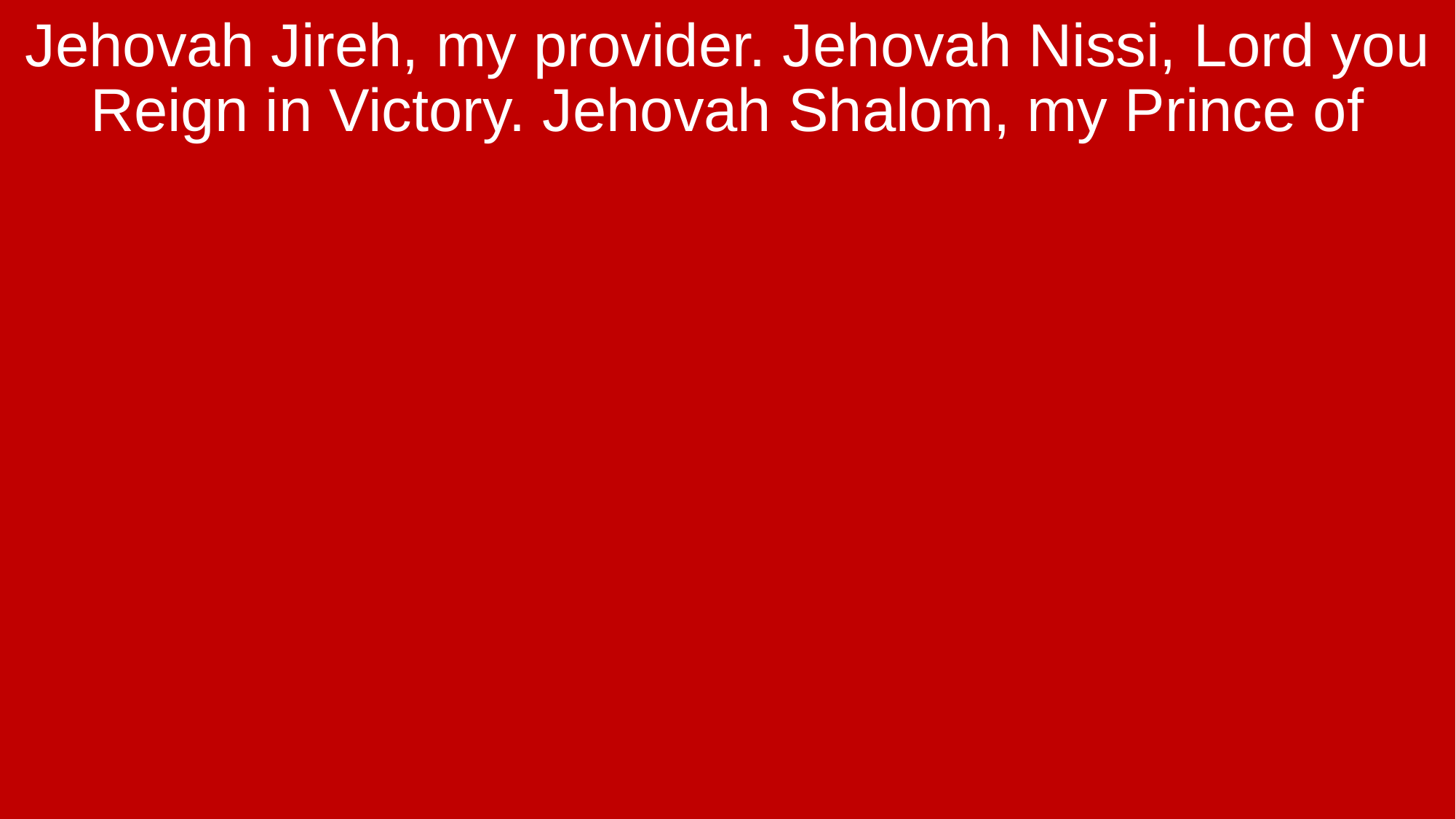

Jehovah Jireh, my provider. Jehovah Nissi, Lord you Reign in Victory. Jehovah Shalom, my Prince of